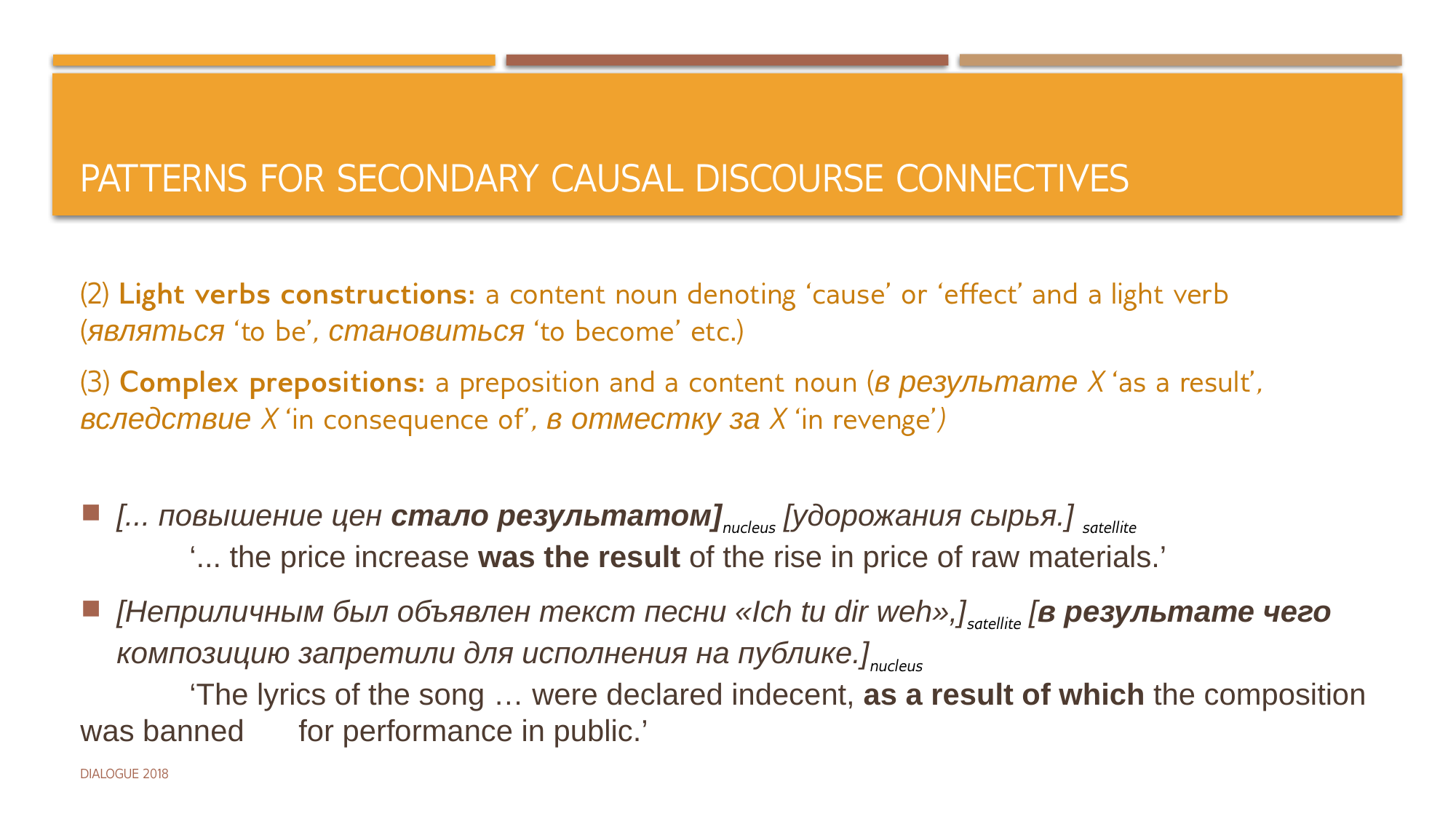

# Patterns for Secondary causal Discourse Connectives
(2) Light verbs constructions: a content noun denoting ‘cause’ or ‘effect’ and a light verb (являться ‘to be’, становиться ‘to become’ etc.)
(3) Complex prepositions: a preposition and a content noun (в результате X ‘as a result’, вследствие X ‘in consequence of’, в отместку за X ‘in revenge’)

[... повышение цен стало результатом]nucleus [удорожания сырья.] satellite
	‘... the price increase was the result of the rise in price of raw materials.’
[Неприличным был объявлен текст песни «Ich tu dir weh»,]satellite [в результате чего композицию запретили для исполнения на публике.]nucleus
	‘The lyrics of the song … were declared indecent, as a result of which the composition was banned 	for performance in public.’
Dialogue 2018